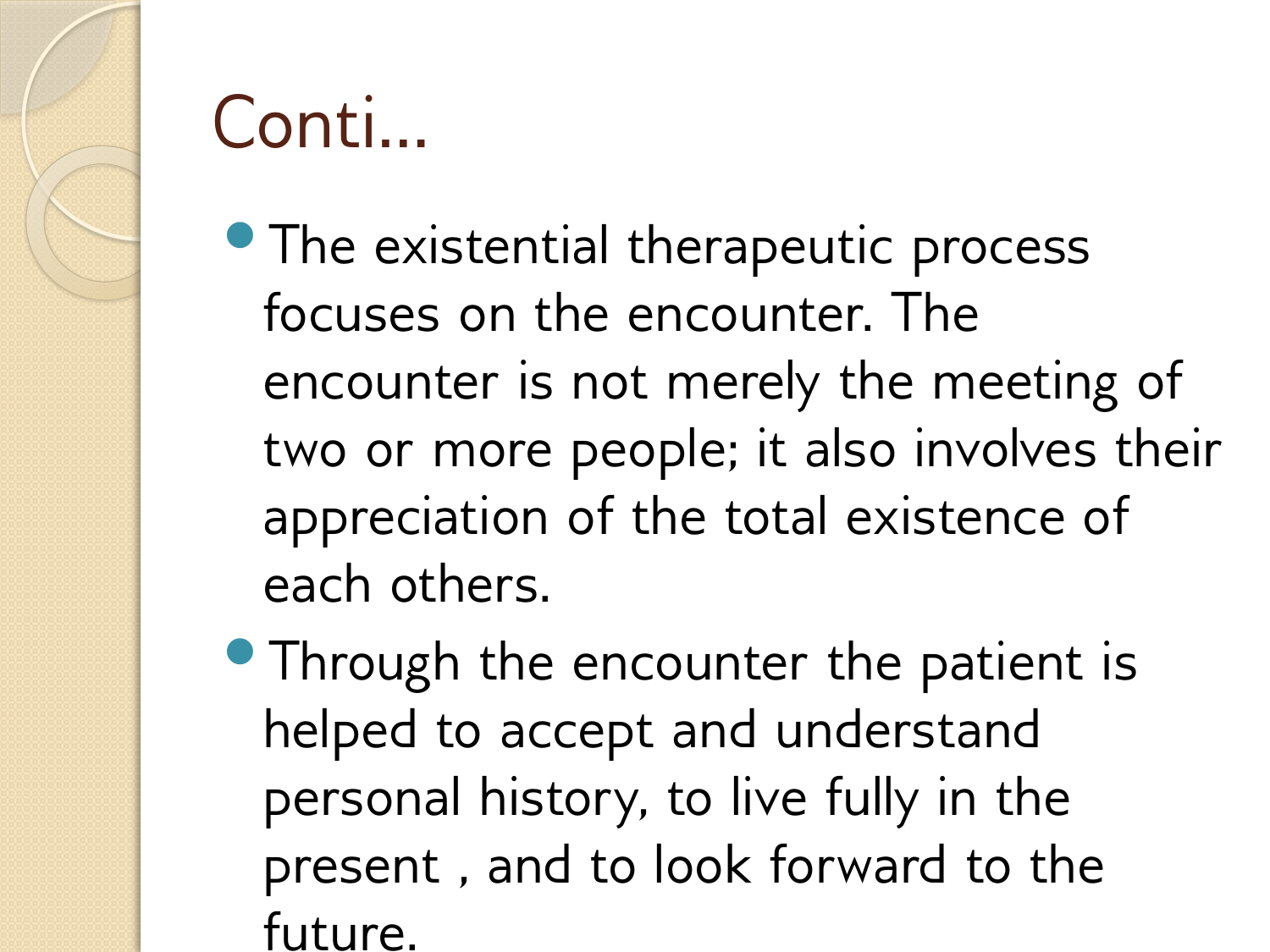

# Conti…
The existential therapeutic process focuses on the encounter. The encounter is not merely the meeting of two or more people; it also involves their appreciation of the total existence of each others.
Through the encounter the patient is helped to accept and understand personal history, to live fully in the present , and to look forward to the future.